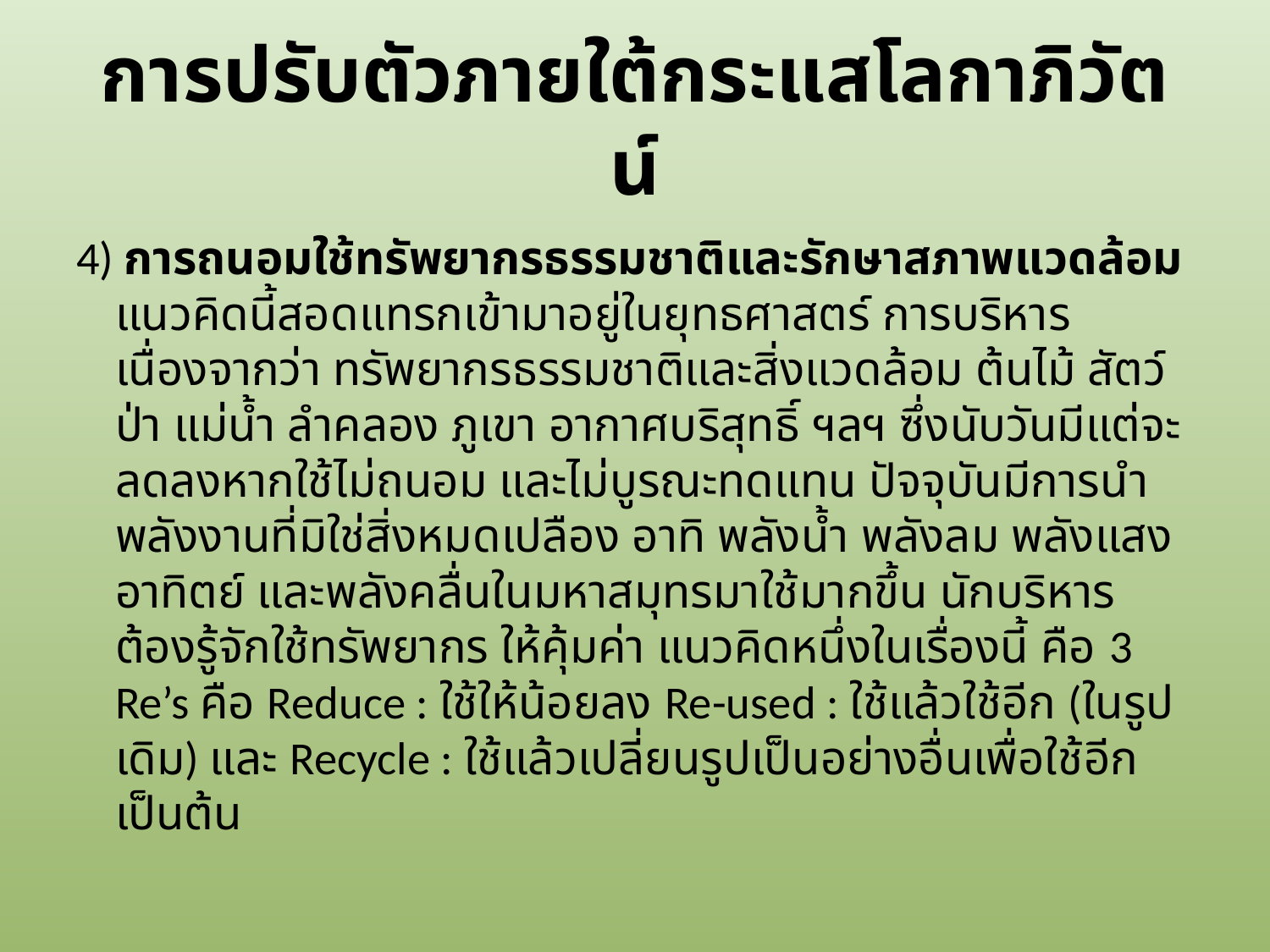

# การปรับตัวภายใต้กระแสโลกาภิวัตน์
4) การถนอมใช้ทรัพยากรธรรมชาติและรักษาสภาพแวดล้อม แนวคิดนี้สอดแทรกเข้ามาอยู่ในยุทธศาสตร์ การบริหาร เนื่องจากว่า ทรัพยากรธรรมชาติและสิ่งแวดล้อม ต้นไม้ สัตว์ป่า แม่น้ำ ลำคลอง ภูเขา อากาศบริสุทธิ์ ฯลฯ ซึ่งนับวันมีแต่จะลดลงหากใช้ไม่ถนอม และไม่บูรณะทดแทน ปัจจุบันมีการนำพลังงานที่มิใช่สิ่งหมดเปลือง อาทิ พลังน้ำ พลังลม พลังแสงอาทิตย์ และพลังคลื่นในมหาสมุทรมาใช้มากขึ้น นักบริหารต้องรู้จักใช้ทรัพยากร ให้คุ้มค่า แนวคิดหนึ่งในเรื่องนี้ คือ 3 Re’s คือ Reduce : ใช้ให้น้อยลง Re-used : ใช้แล้วใช้อีก (ในรูปเดิม) และ Recycle : ใช้แล้วเปลี่ยนรูปเป็นอย่างอื่นเพื่อใช้อีก เป็นต้น